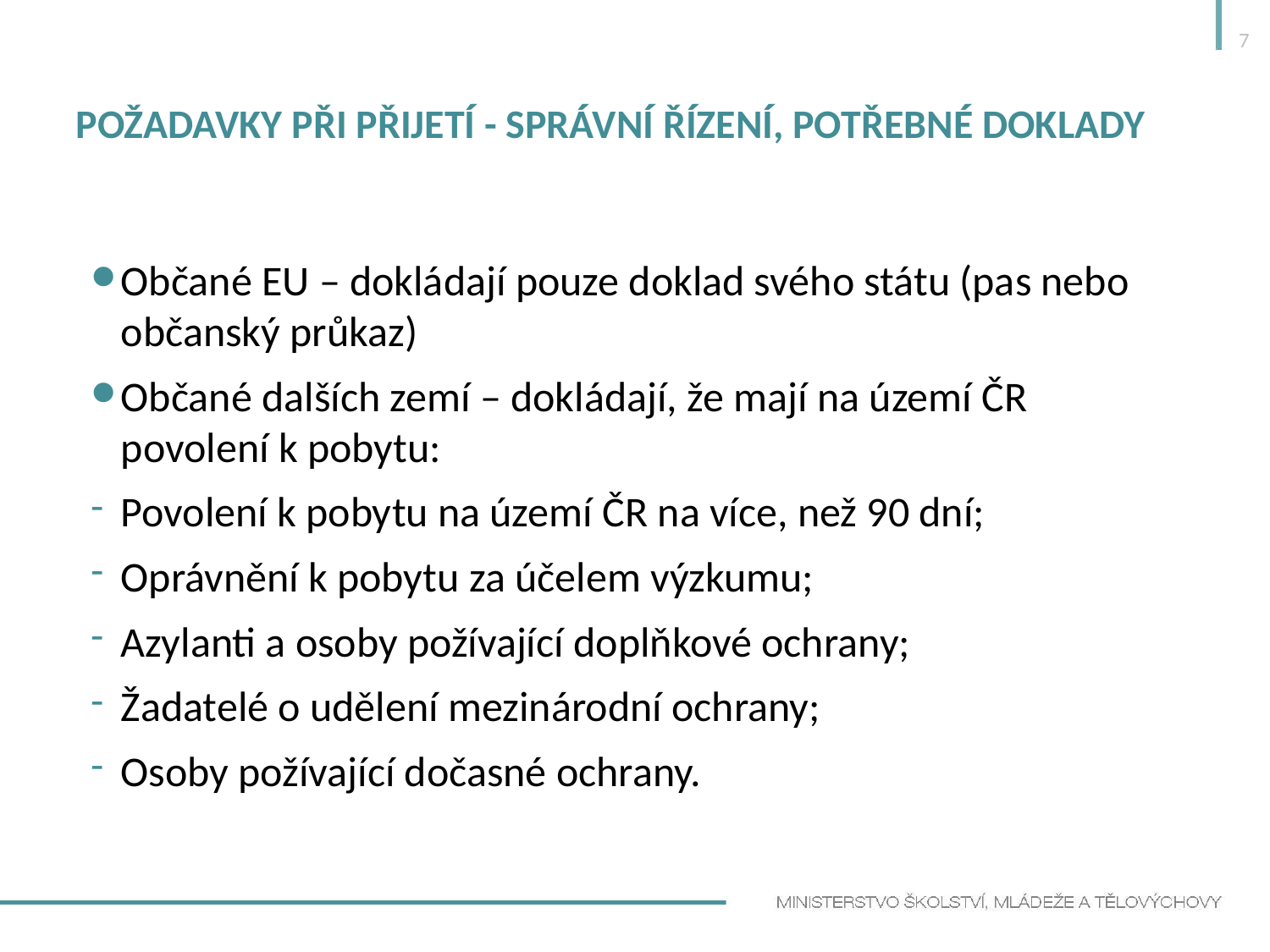

7
# Požadavky při přijetí - správní řízení, potřebné doklady
Občané EU – dokládají pouze doklad svého státu (pas nebo občanský průkaz)
Občané dalších zemí – dokládají, že mají na území ČR povolení k pobytu:
Povolení k pobytu na území ČR na více, než 90 dní;
Oprávnění k pobytu za účelem výzkumu;
Azylanti a osoby požívající doplňkové ochrany;
Žadatelé o udělení mezinárodní ochrany;
Osoby požívající dočasné ochrany.